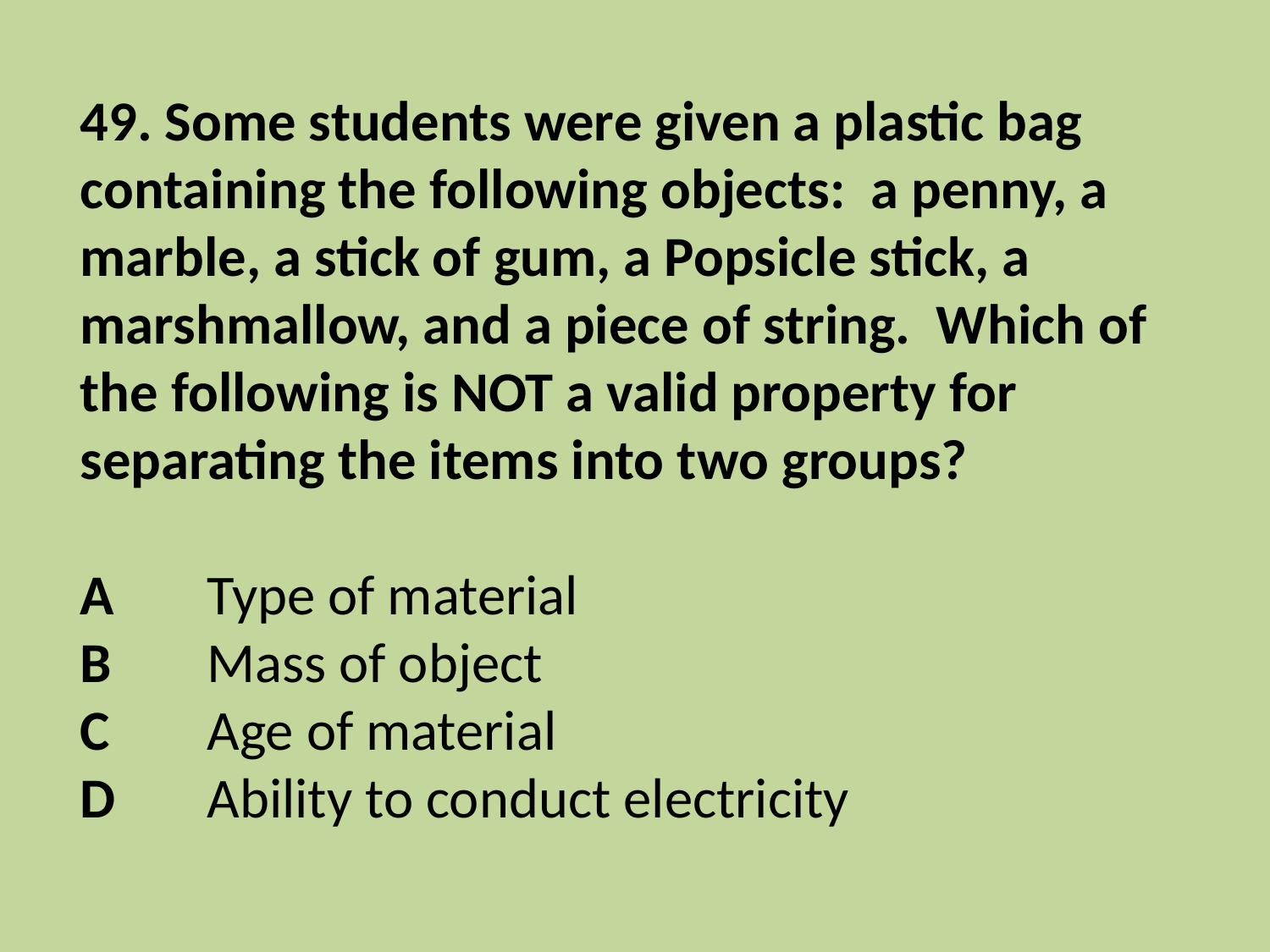

49. Some students were given a plastic bag containing the following objects:  a penny, a marble, a stick of gum, a Popsicle stick, a marshmallow, and a piece of string.  Which of the following is NOT a valid property for separating the items into two groups?

A	Type of material
B	Mass of object
C	Age of material
D	Ability to conduct electricity